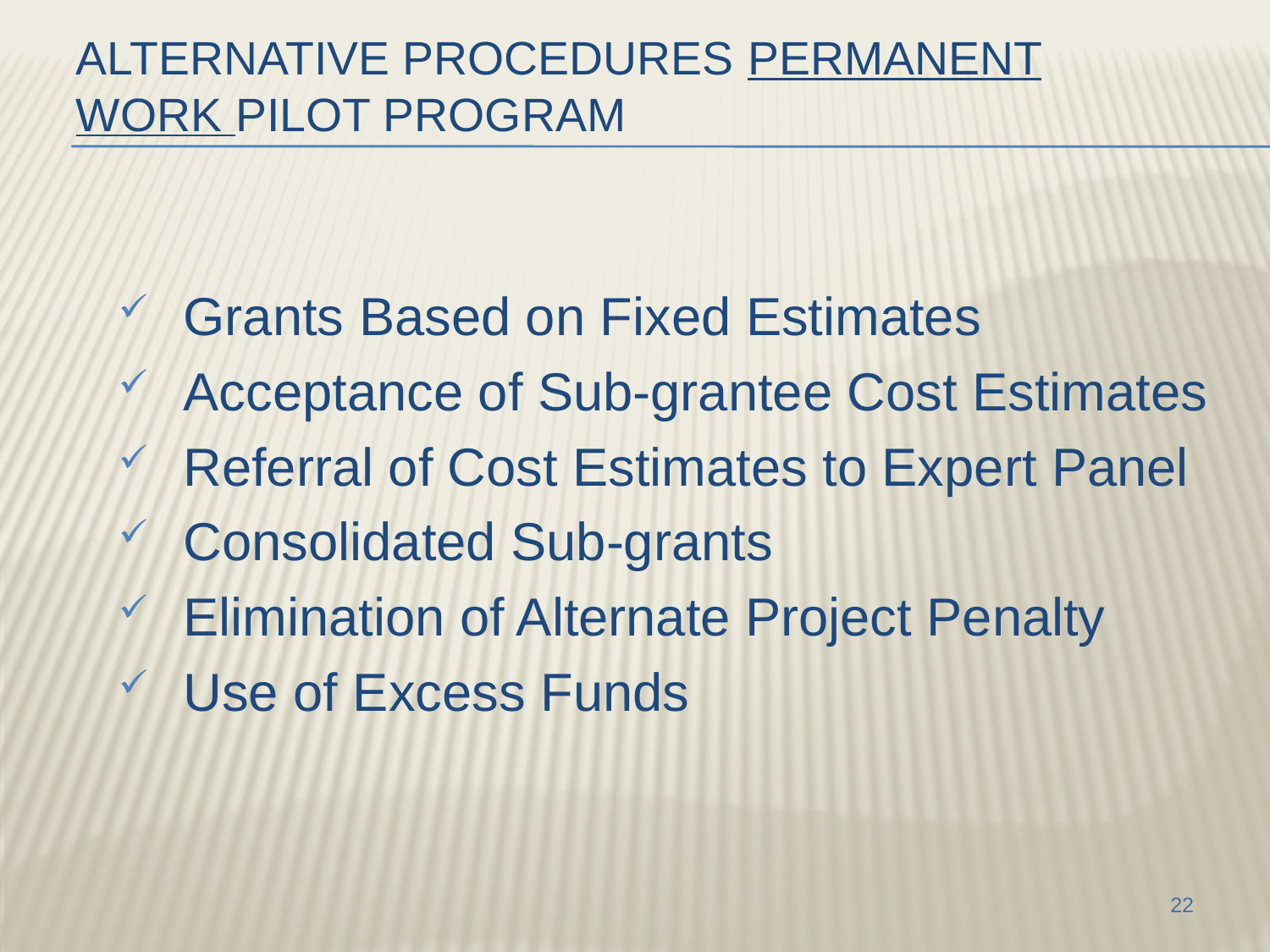

# Alternative Procedures Permanent Work Pilot Program

Grants Based on Fixed Estimates
Acceptance of Sub-grantee Cost Estimates
Referral of Cost Estimates to Expert Panel
Consolidated Sub-grants
Elimination of Alternate Project Penalty
Use of Excess Funds

22